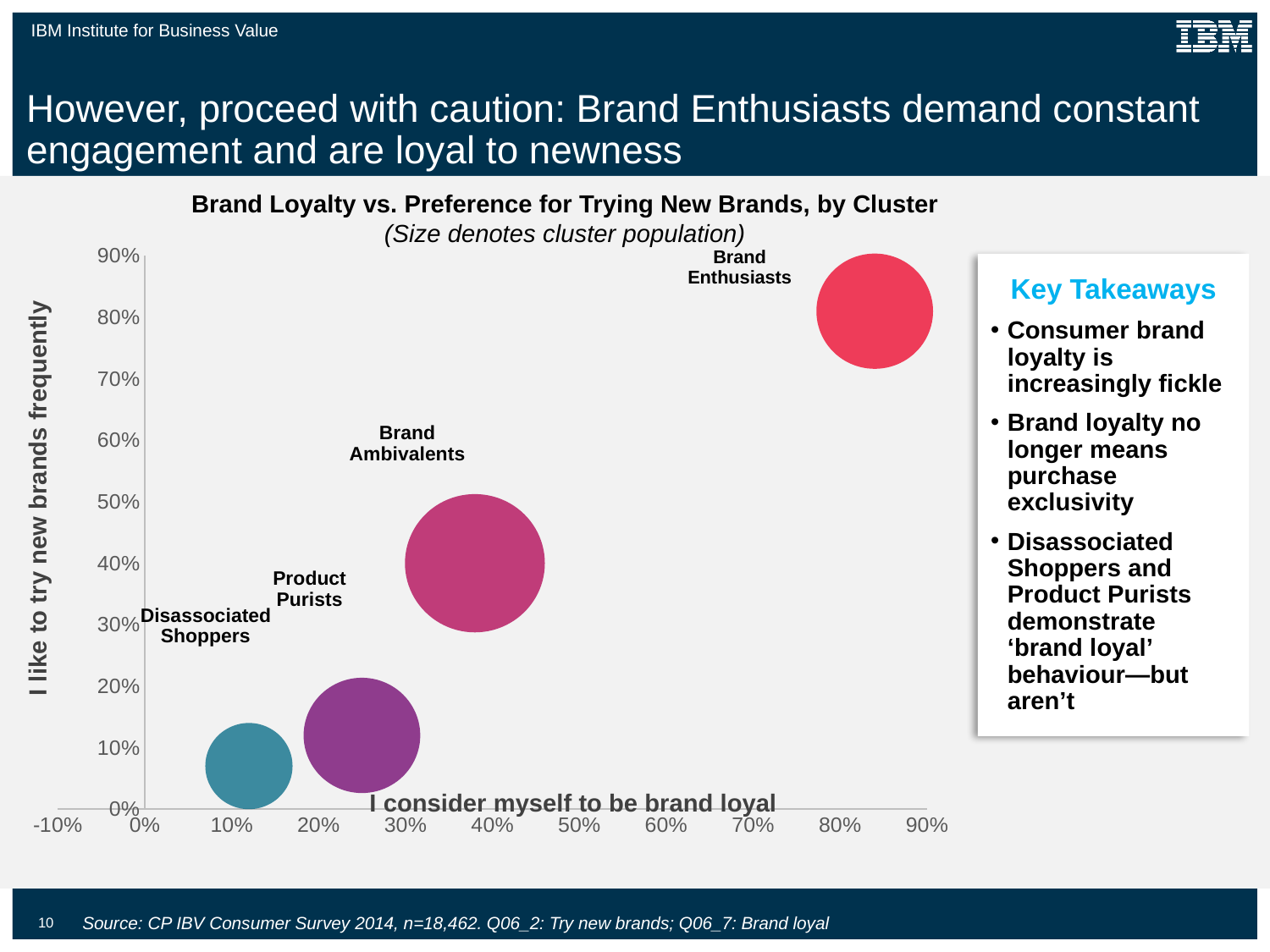

However, proceed with caution: Brand Enthusiasts demand constant engagement and are loyal to newness

Brand Loyalty vs. Preference for Trying New Brands, by Cluster
(Size denotes cluster population)
Brand Enthusiasts

### Chart

| Category | Try New Brands |
|---|---|
Key Takeaways
Consumer brand loyalty is increasingly fickle
Brand loyalty no longer means purchase exclusivity
Disassociated Shoppers and Product Purists demonstrate ‘brand loyal’ behaviour—but aren’t
Brand Ambivalents
I like to try new brands frequently
Product Purists
Disassociated Shoppers
I consider myself to be brand loyal
Source: CP IBV Consumer Survey 2014, n=18,462. Q06_2: Try new brands; Q06_7: Brand loyal
10